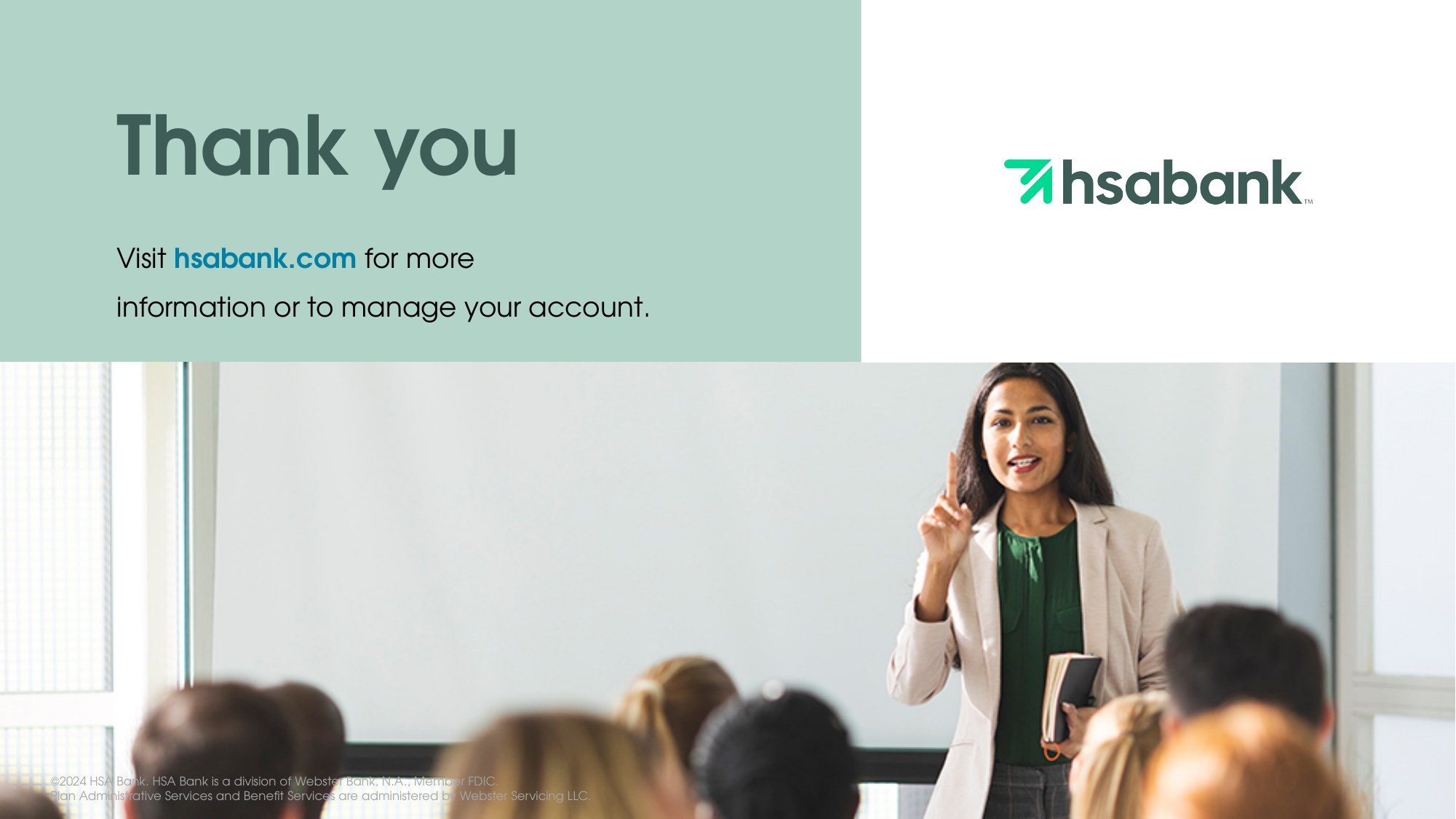

# Thank you
Visit hsabank.com for more
information or to manage your account.